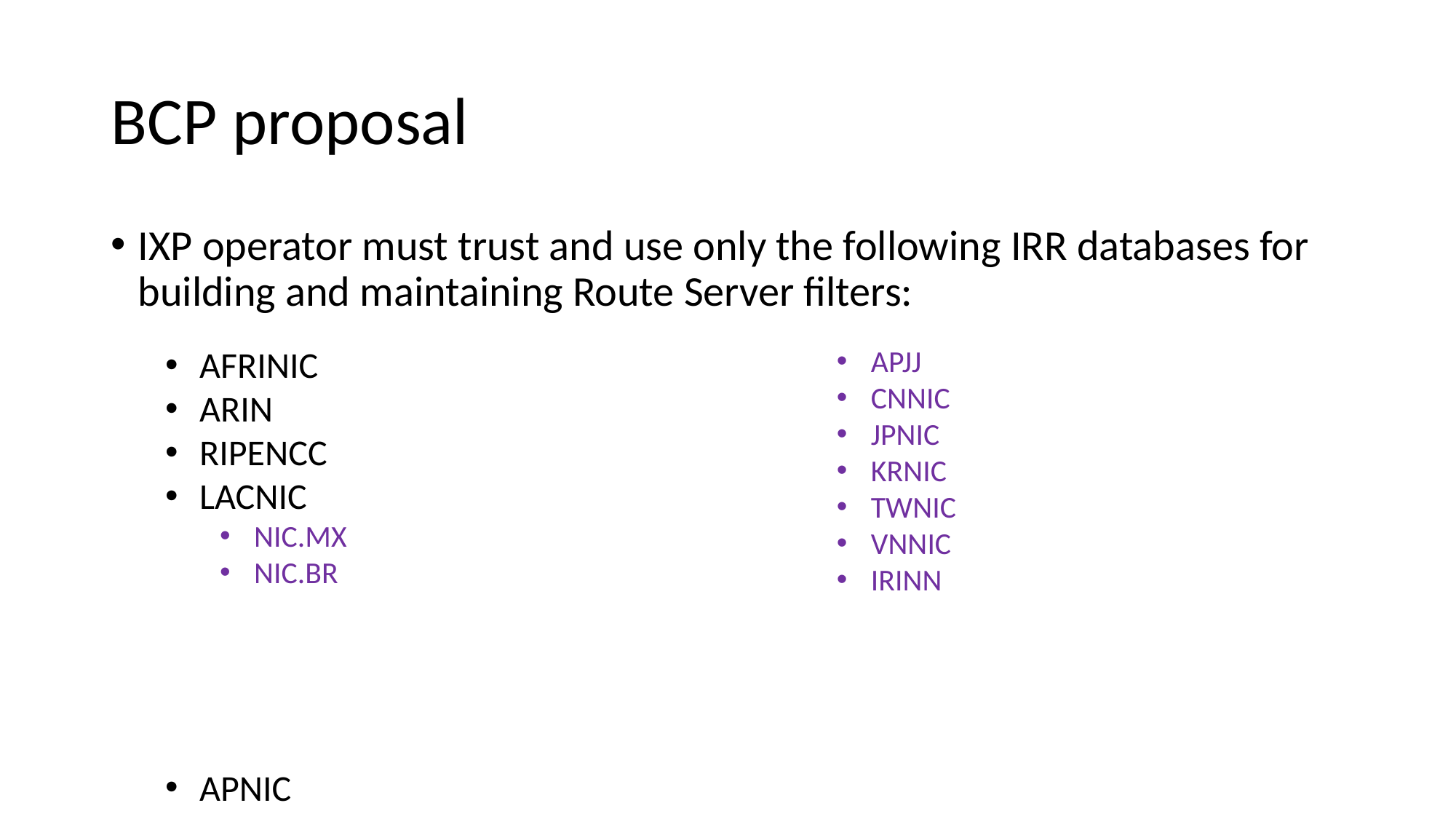

# BCP proposal
IXP operator must trust and use only the following IRR databases for building and maintaining Route Server filters:
AFRINIC
ARIN
RIPENCC
LACNIC
NIC.MX
NIC.BR

APNIC
APJJ
CNNIC
JPNIC
KRNIC
TWNIC
VNNIC
IRINN